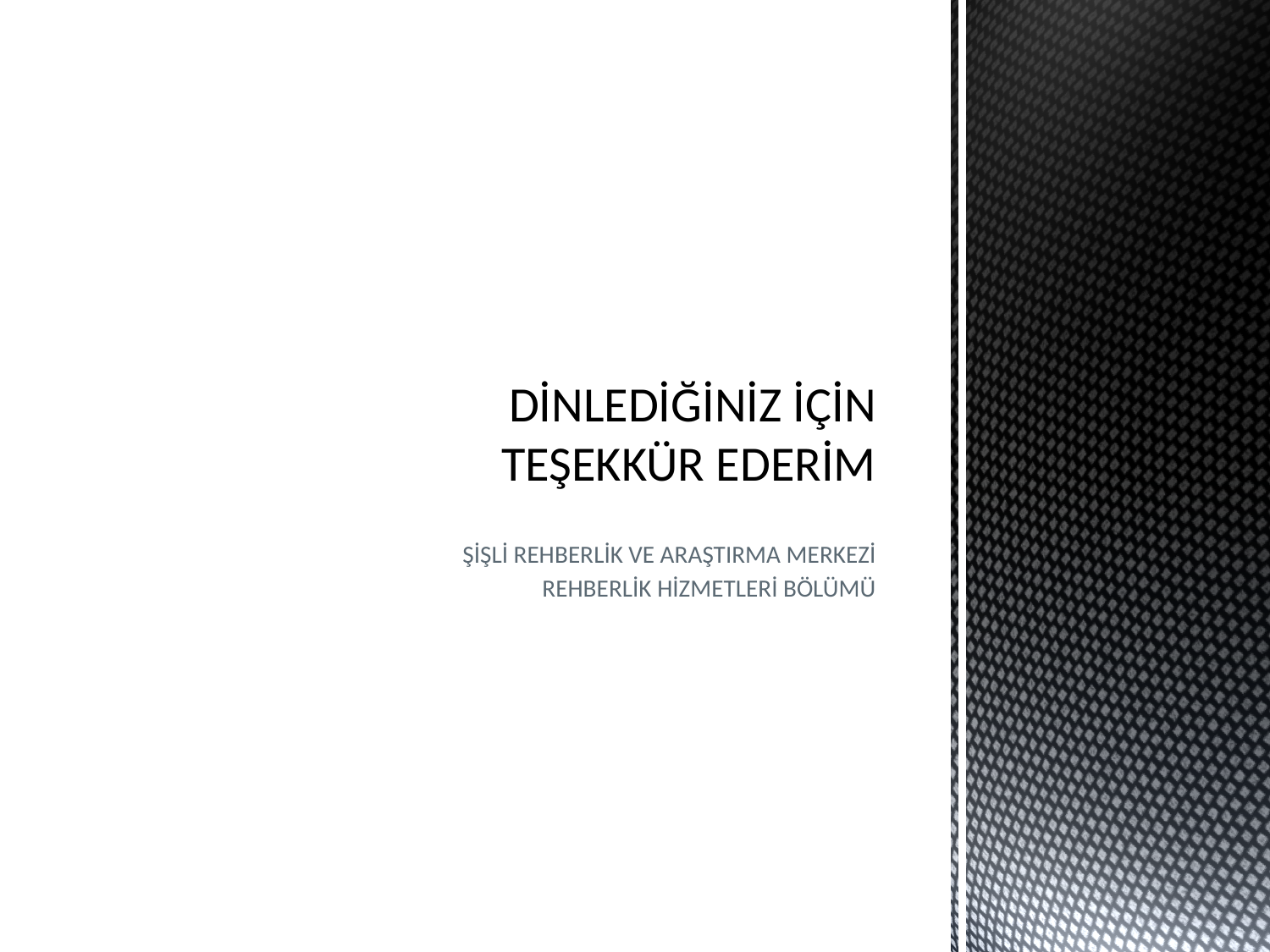

# DİNLEDİĞİNİZ İÇİN TEŞEKKÜR EDERİM

ŞİŞLİ REHBERLİK VE ARAŞTIRMA MERKEZİ
REHBERLİK HİZMETLERİ BÖLÜMÜ